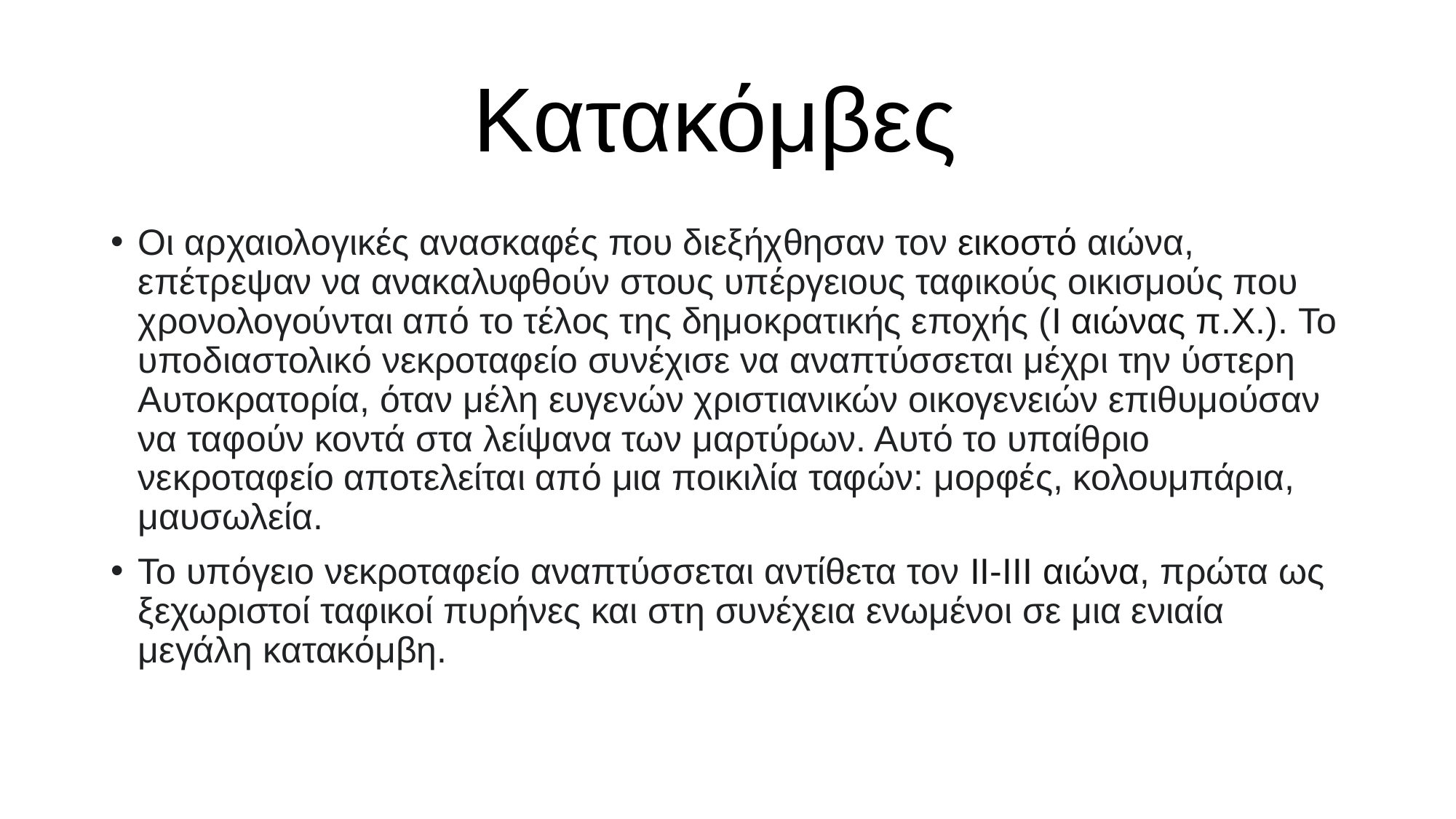

# Κατακόμβες
Οι αρχαιολογικές ανασκαφές που διεξήχθησαν τον εικοστό αιώνα, επέτρεψαν να ανακαλυφθούν στους υπέργειους ταφικούς οικισμούς που χρονολογούνται από το τέλος της δημοκρατικής εποχής (Ι αιώνας π.Χ.). Το υποδιαστολικό νεκροταφείο συνέχισε να αναπτύσσεται μέχρι την ύστερη Αυτοκρατορία, όταν μέλη ευγενών χριστιανικών οικογενειών επιθυμούσαν να ταφούν κοντά στα λείψανα των μαρτύρων. Αυτό το υπαίθριο νεκροταφείο αποτελείται από μια ποικιλία ταφών: μορφές, κολουμπάρια, μαυσωλεία.
Το υπόγειο νεκροταφείο αναπτύσσεται αντίθετα τον II-III αιώνα, πρώτα ως ξεχωριστοί ταφικοί πυρήνες και στη συνέχεια ενωμένοι σε μια ενιαία μεγάλη κατακόμβη.